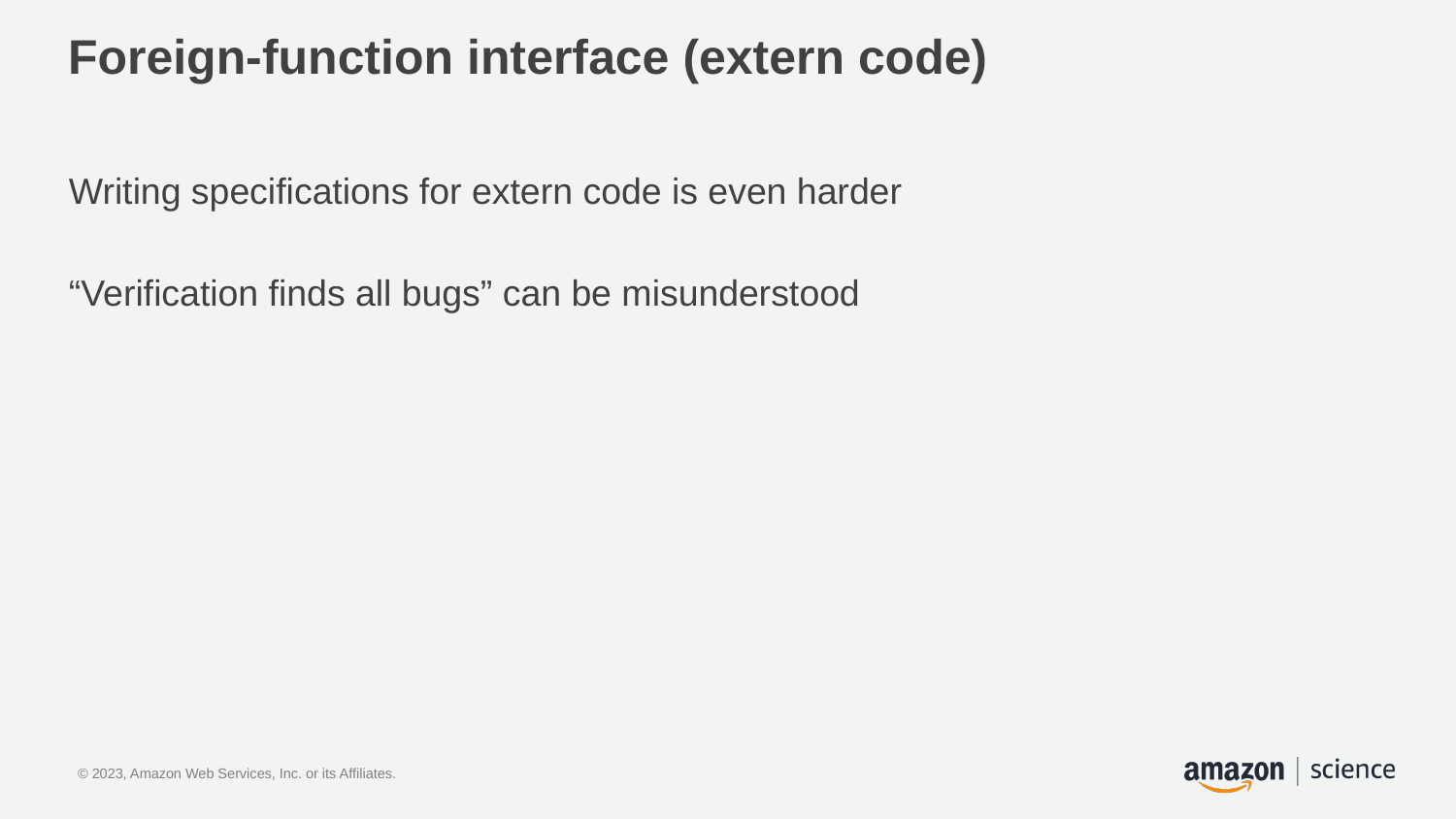

# Foreign-function interface (extern code)
Writing specifications for extern code is even harder

“Verification finds all bugs” can be misunderstood